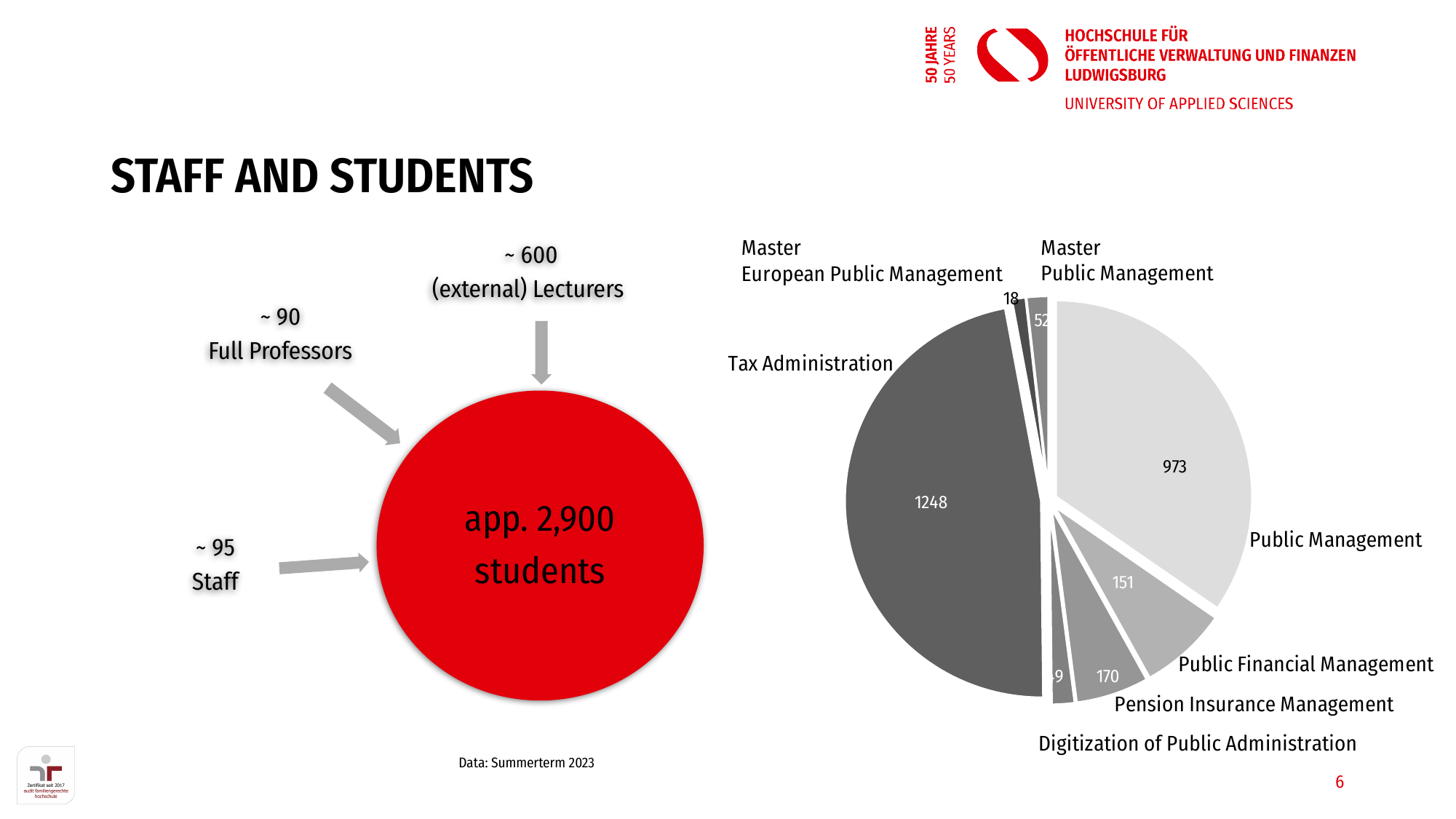

# Staff and Students

### Chart

| Category | per 10/2022 |
|---|---|
| Public Management /Bachelor | 977.0 |
| Allgemeine Finanzverwaltung | 206.0 |
| Rentenversicherung | 170.0 |
| Digitales Verwaltungsmanagement | 53.0 |
| Steuerverwaltung | 1333.0 |
| Europ. Public Management / Master | 32.0 |
| Public Management / Master | 51.0 |
~ 600
(external) Lecturers
~ 90
Full Professors

app. 2,900
students

~ 95
Staff

Data: Summerterm 2023
6